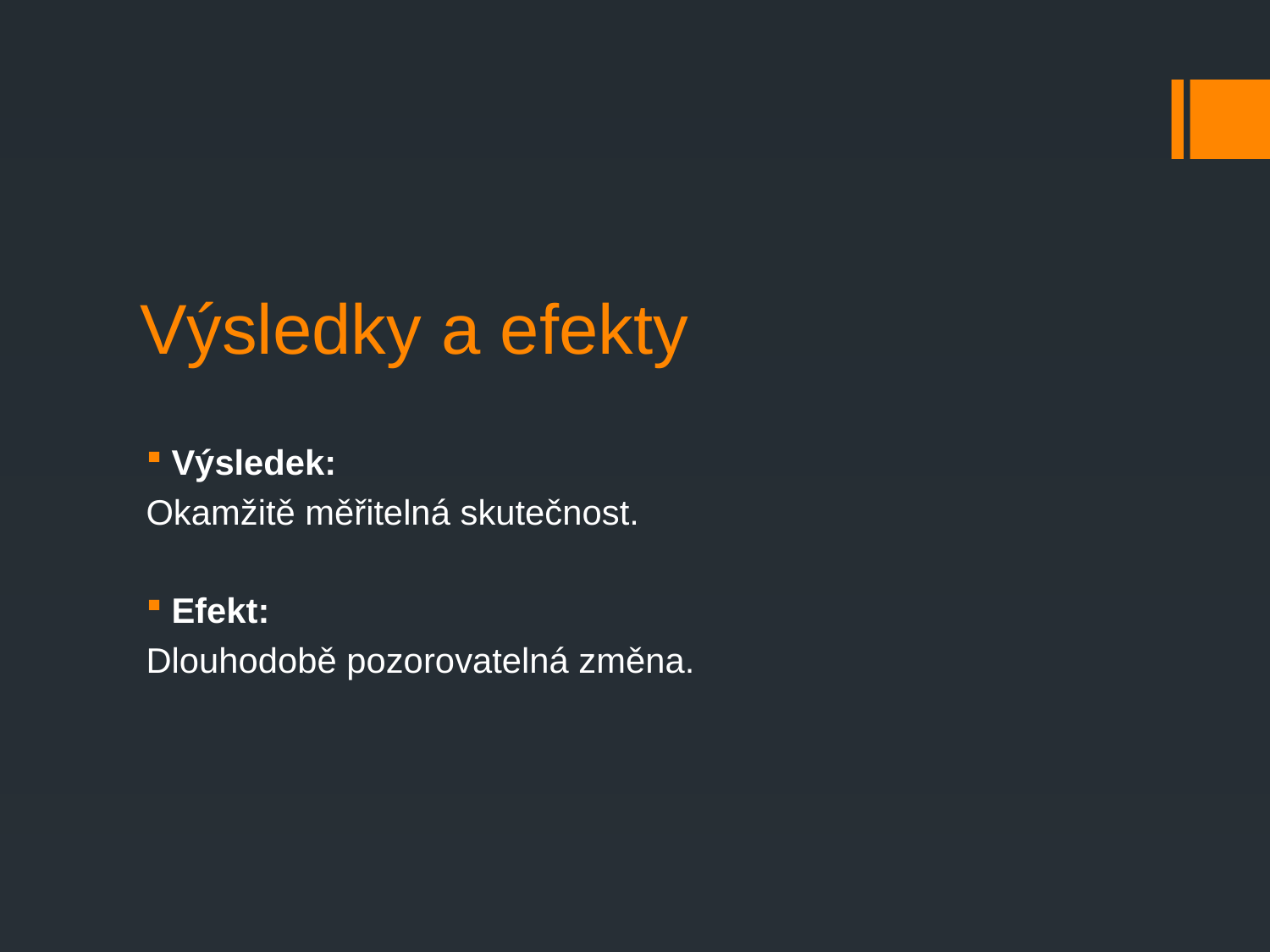

# Výsledky a efekty

Výsledek:
Okamžitě měřitelná skutečnost.

Efekt:
Dlouhodobě pozorovatelná změna.